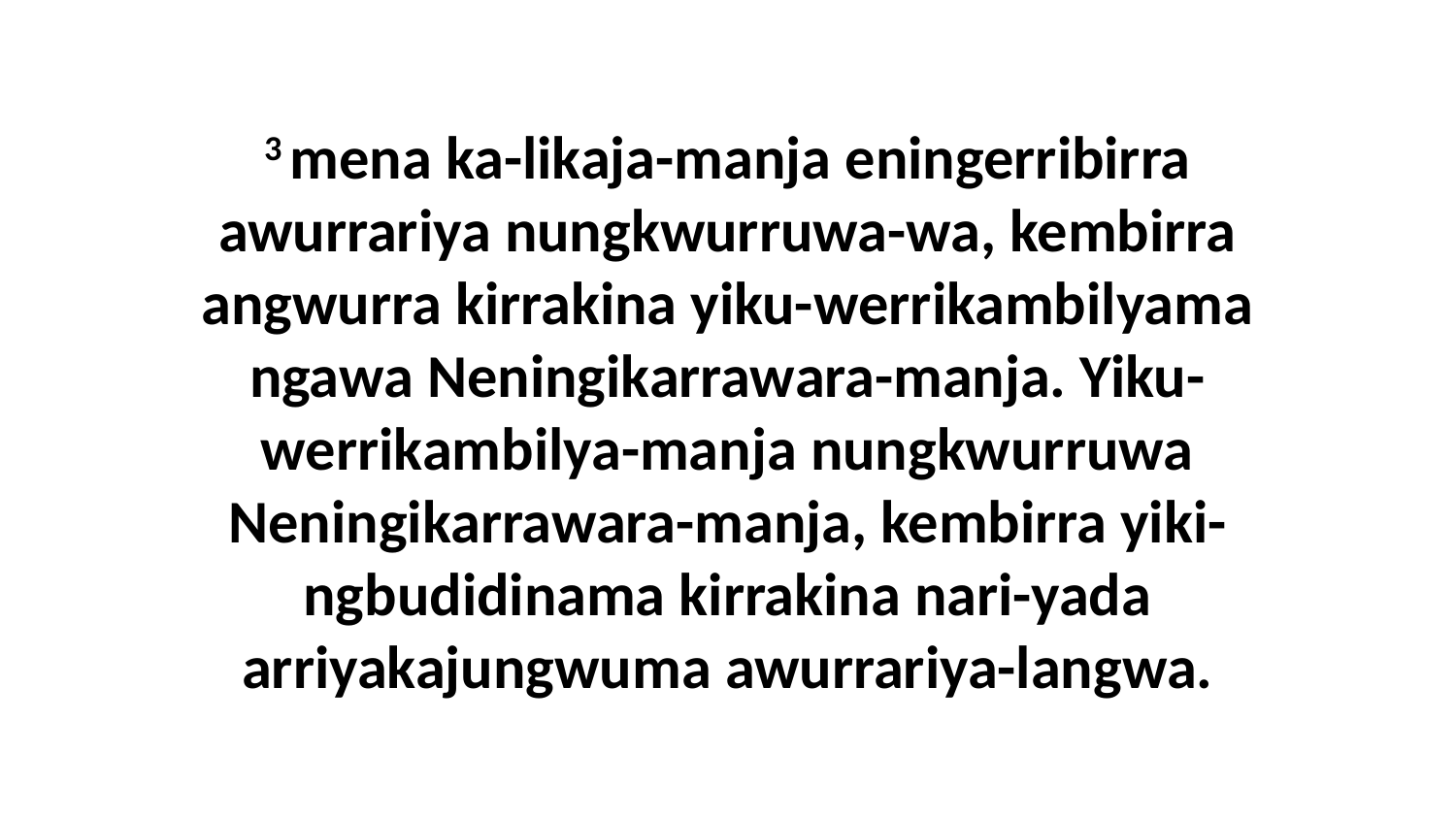

3 mena ka-likaja-manja eningerribirra awurrariya nungkwurruwa-wa, kembirra angwurra kirrakina yiku-werrikambilyama ngawa Neningikarrawara-manja. Yiku-werrikambilya-manja nungkwurruwa Neningikarrawara-manja, kembirra yiki-ngbudidinama kirrakina nari-yada arriyakajungwuma awurrariya-langwa.